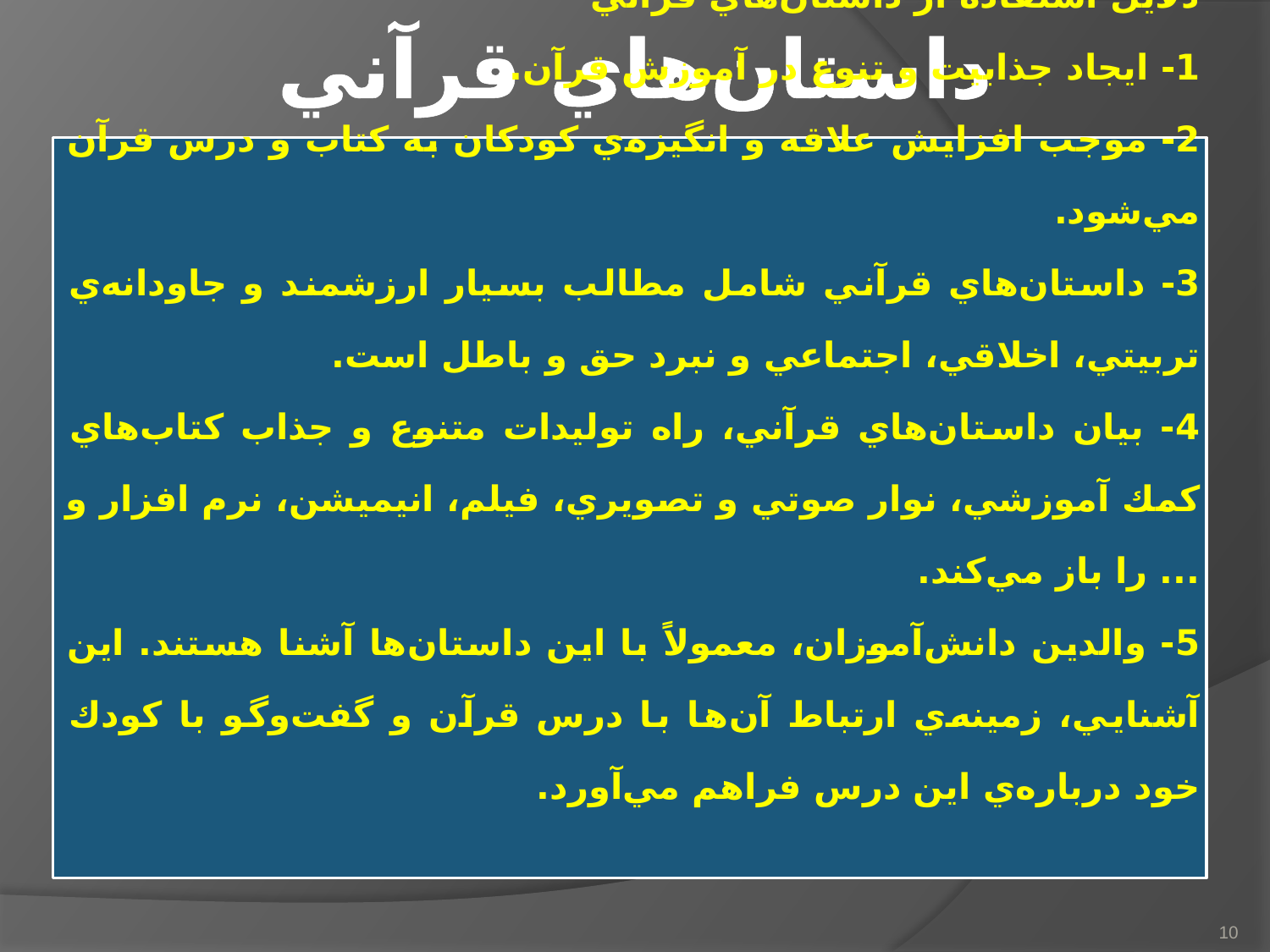

# داستان‌هاي قرآني
دلايل استفاده از داستان‌هاي قرآني
1- ايجاد جذابيت و تنوع در آموزش قرآن.
2- موجب افزايش علاقه و انگيزه‌ي كودكان به كتاب و درس قرآن مي‌شود.
3- داستان‌هاي قرآني شامل مطالب بسيار ارزشمند و جاودانه‌ي تربيتي، اخلاقي، اجتماعي و نبرد حق و باطل است.
4- بيان داستان‌هاي قرآني، راه توليدات متنوع و جذاب كتاب‌هاي كمك آموزشي، نوار صوتي و تصويري، فيلم، انيميشن، نرم افزار و ... را باز مي‌كند.
5- والدين دانش‌آموزان، معمولاً با اين داستان‌ها آشنا هستند. اين آشنايي، زمينه‌ي ارتباط آن‌ها با درس قرآن و گفت‌وگو با كودك خود درباره‌ي اين درس فراهم مي‌آورد.

10